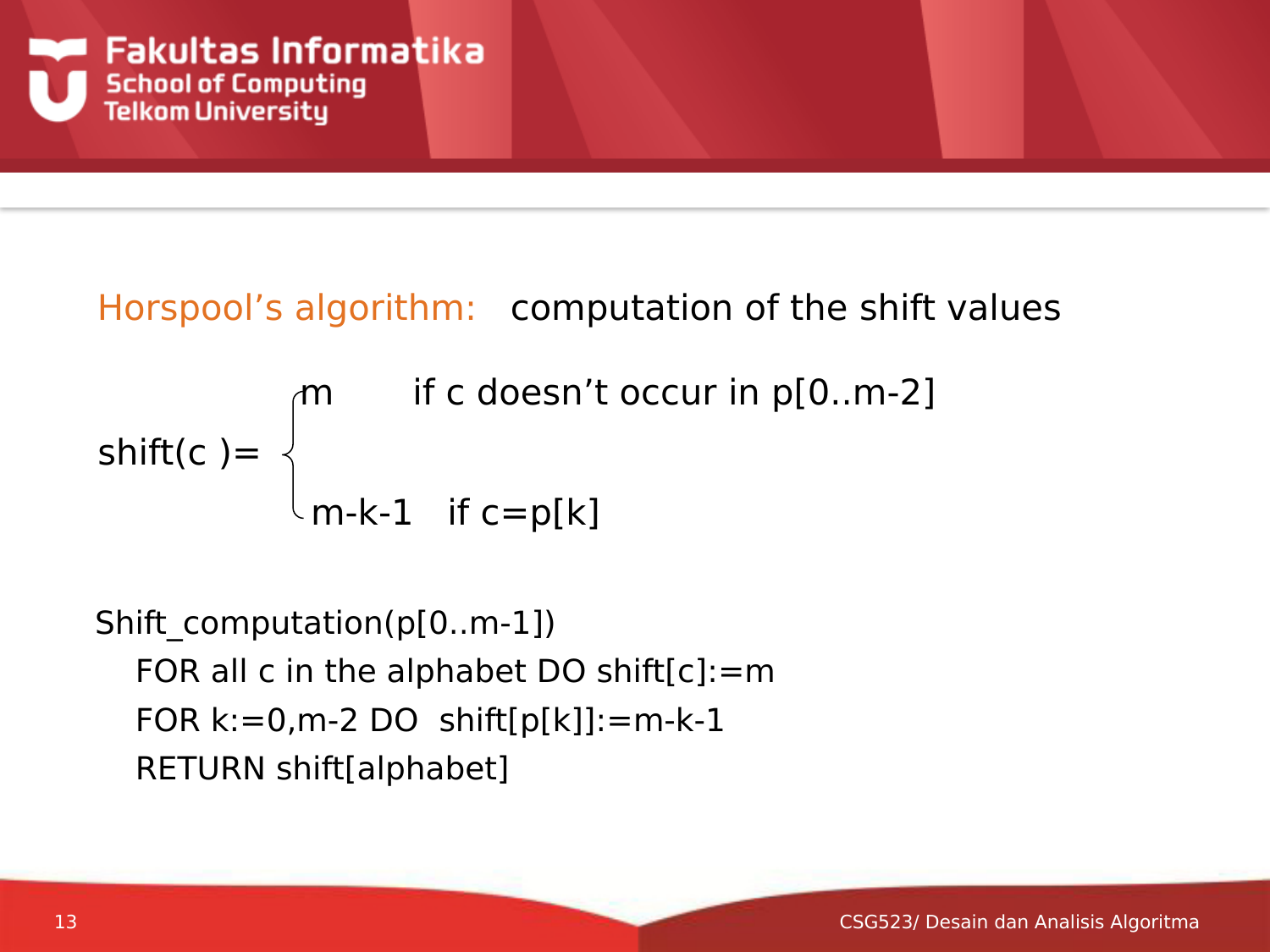

#

Horspool’s algorithm:   computation of the shift values
                  m       if c doesn’t occur in p[0..m-2]
shift(c )=
                   m-k-1   if c=p[k]

Shift_computation(p[0..m-1])
    FOR all c in the alphabet DO shift[c]:=m
    FOR k:=0,m-2 DO  shift[p[k]]:=m-k-1
    RETURN shift[alphabet]
CSG523/ Desain dan Analisis Algoritma
13